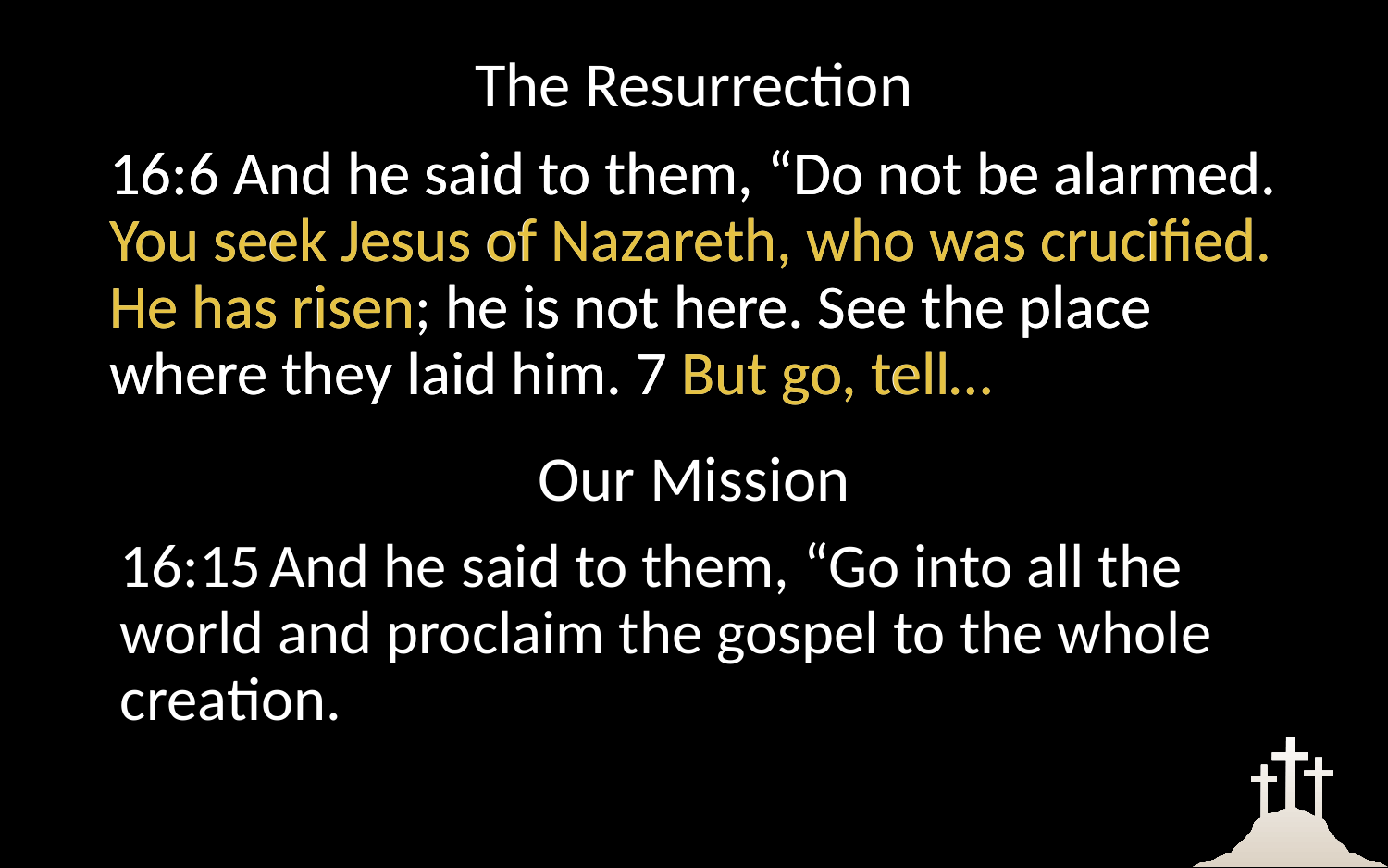

# The Resurrection
16:6 And he said to them, “Do not be alarmed. You seek Jesus of Nazareth, who was crucified. He has risen; he is not here. See the place where they laid him. 7 But go, tell…
16:6 And he said to them, “Do not be alarmed. You seek Jesus of Nazareth, who was crucified. He has risen; he is not here. See the place where they laid him. 7 But go, tell…
Our Mission
16:15 And he said to them, “Go into all the world and proclaim the gospel to the whole creation.